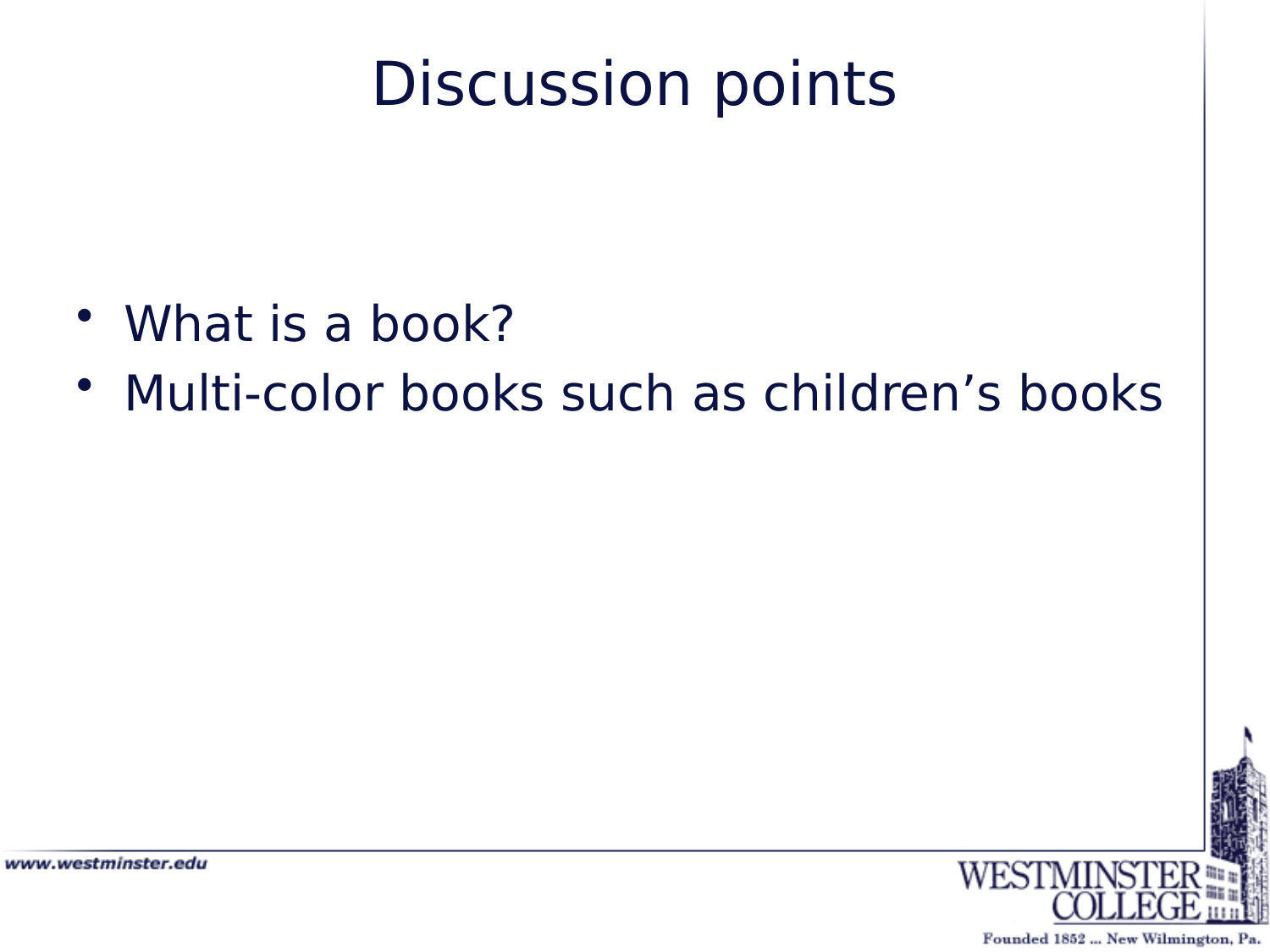

# Discussion points
What is a book?
Multi-color books such as children’s books